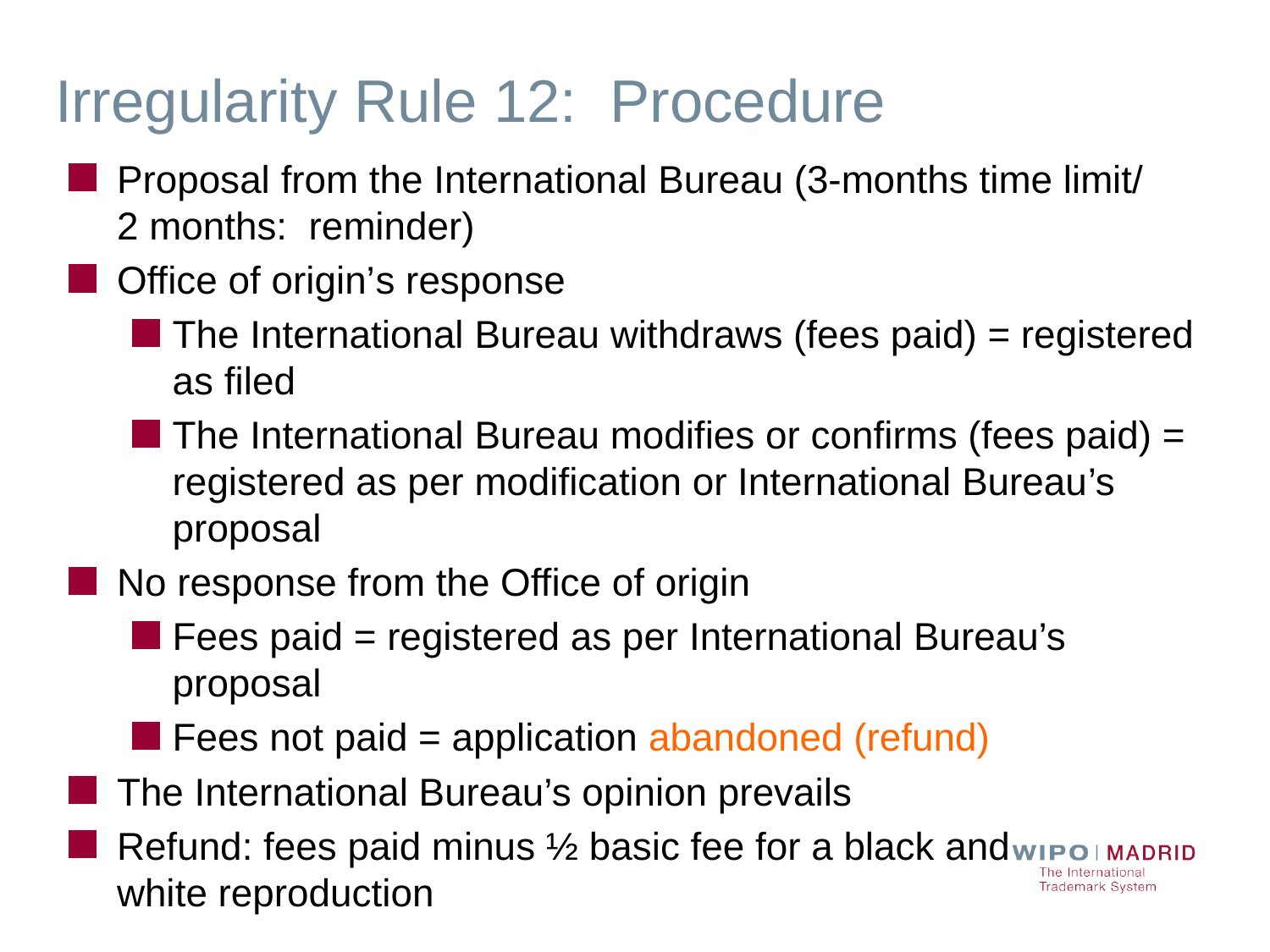

Irregularity Rule 12:  Procedure
Proposal from the International Bureau (3-months time limit/
2 months:  reminder)
Office of origin’s response
The International Bureau withdraws (fees paid) = registered as filed
The International Bureau modifies or confirms (fees paid) = registered as per modification or International Bureau’s proposal
No response from the Office of origin
Fees paid = registered as per International Bureau’s proposal
Fees not paid = application abandoned (refund)
The International Bureau’s opinion prevails
Refund: fees paid minus ½ basic fee for a black and
white reproduction